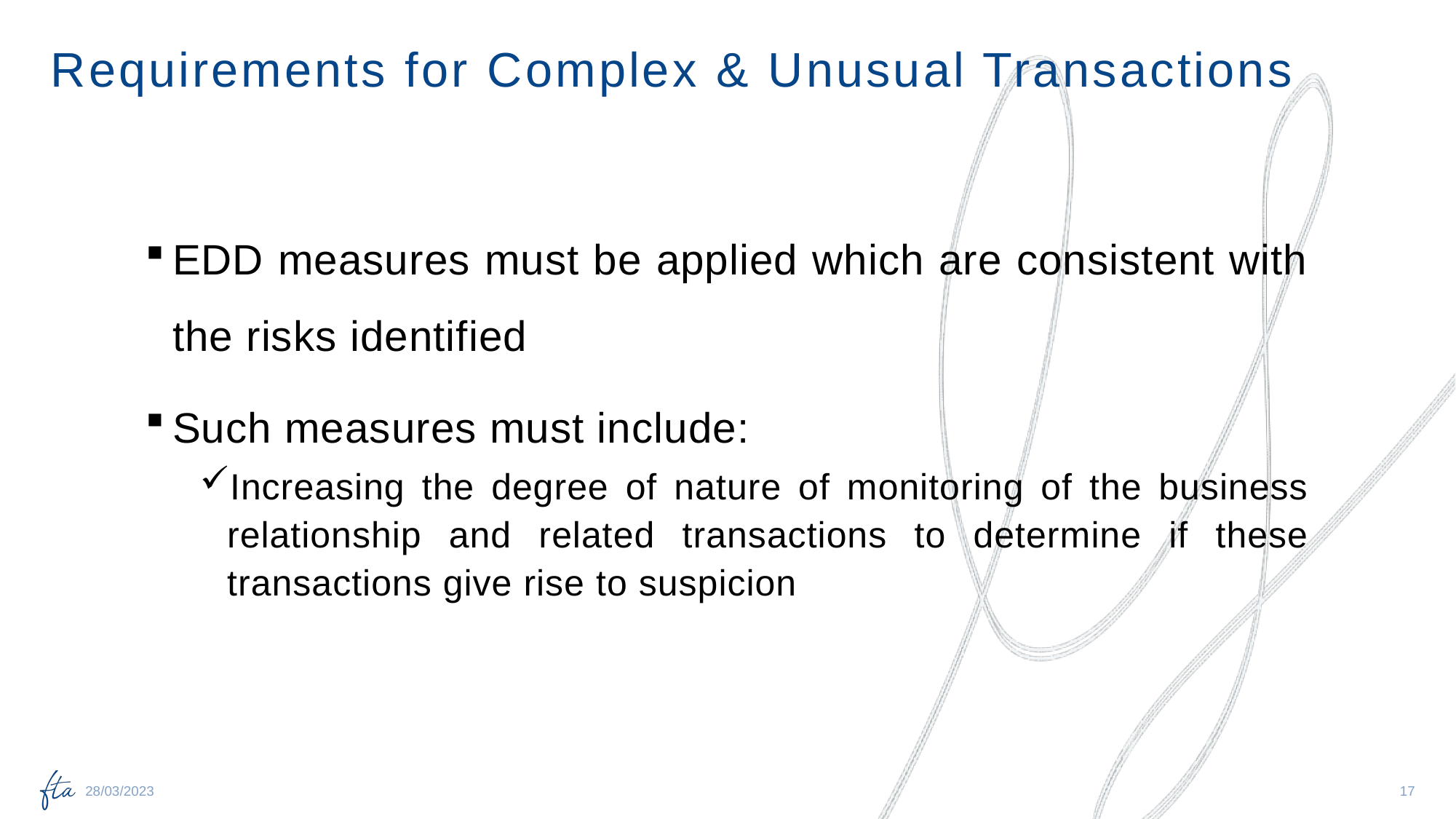

Requirements for Complex & Unusual Transactions
EDD measures must be applied which are consistent with the risks identified
Such measures must include:
Increasing the degree of nature of monitoring of the business relationship and related transactions to determine if these transactions give rise to suspicion